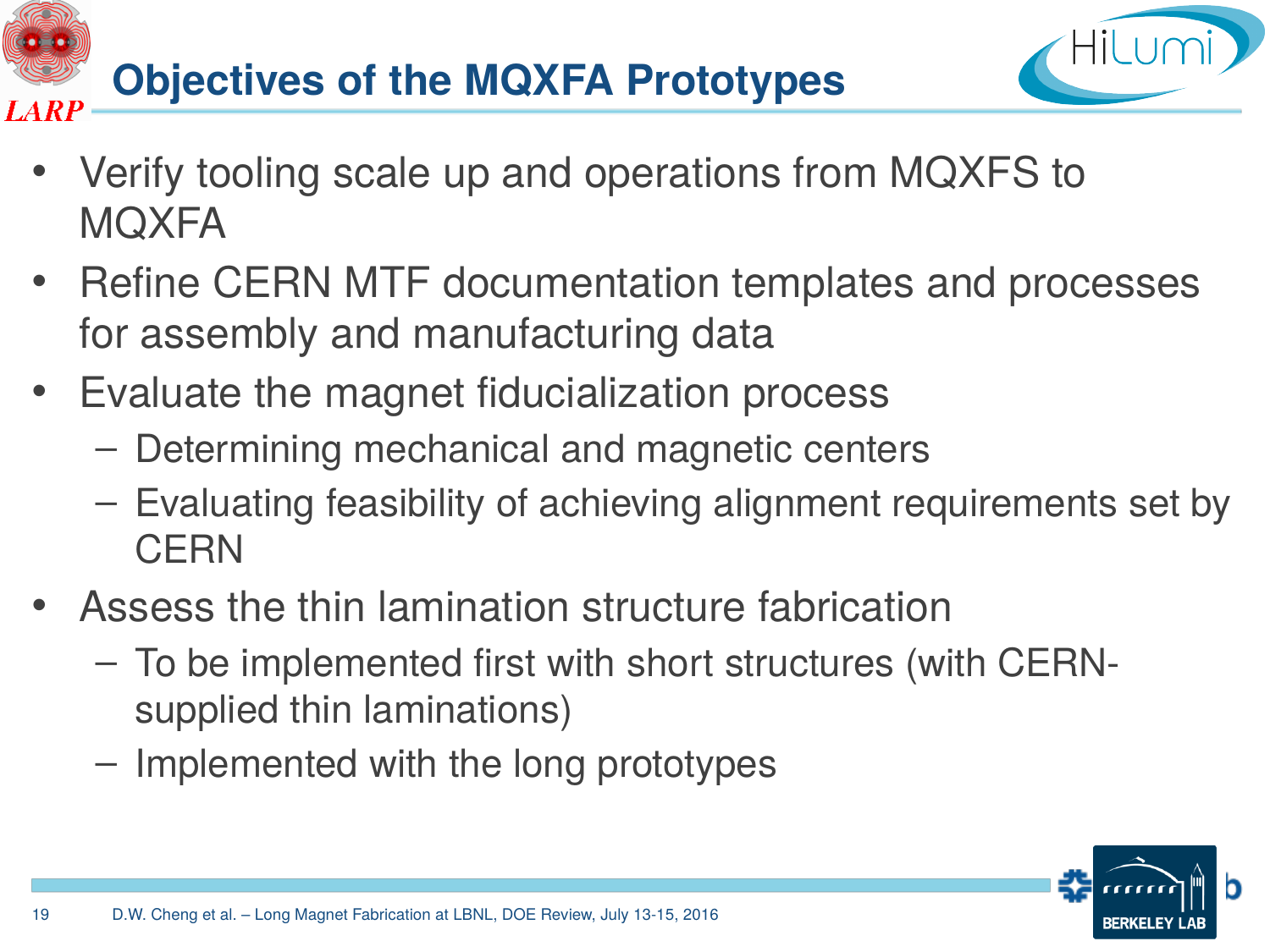

# Objectives of the MQXFA Prototypes
Verify tooling scale up and operations from MQXFS to MQXFA
Refine CERN MTF documentation templates and processes for assembly and manufacturing data
Evaluate the magnet fiducialization process
Determining mechanical and magnetic centers
Evaluating feasibility of achieving alignment requirements set by CERN
Assess the thin lamination structure fabrication
To be implemented first with short structures (with CERN-supplied thin laminations)
Implemented with the long prototypes
19
D.W. Cheng et al. – Long Magnet Fabrication at LBNL, DOE Review, July 13-15, 2016